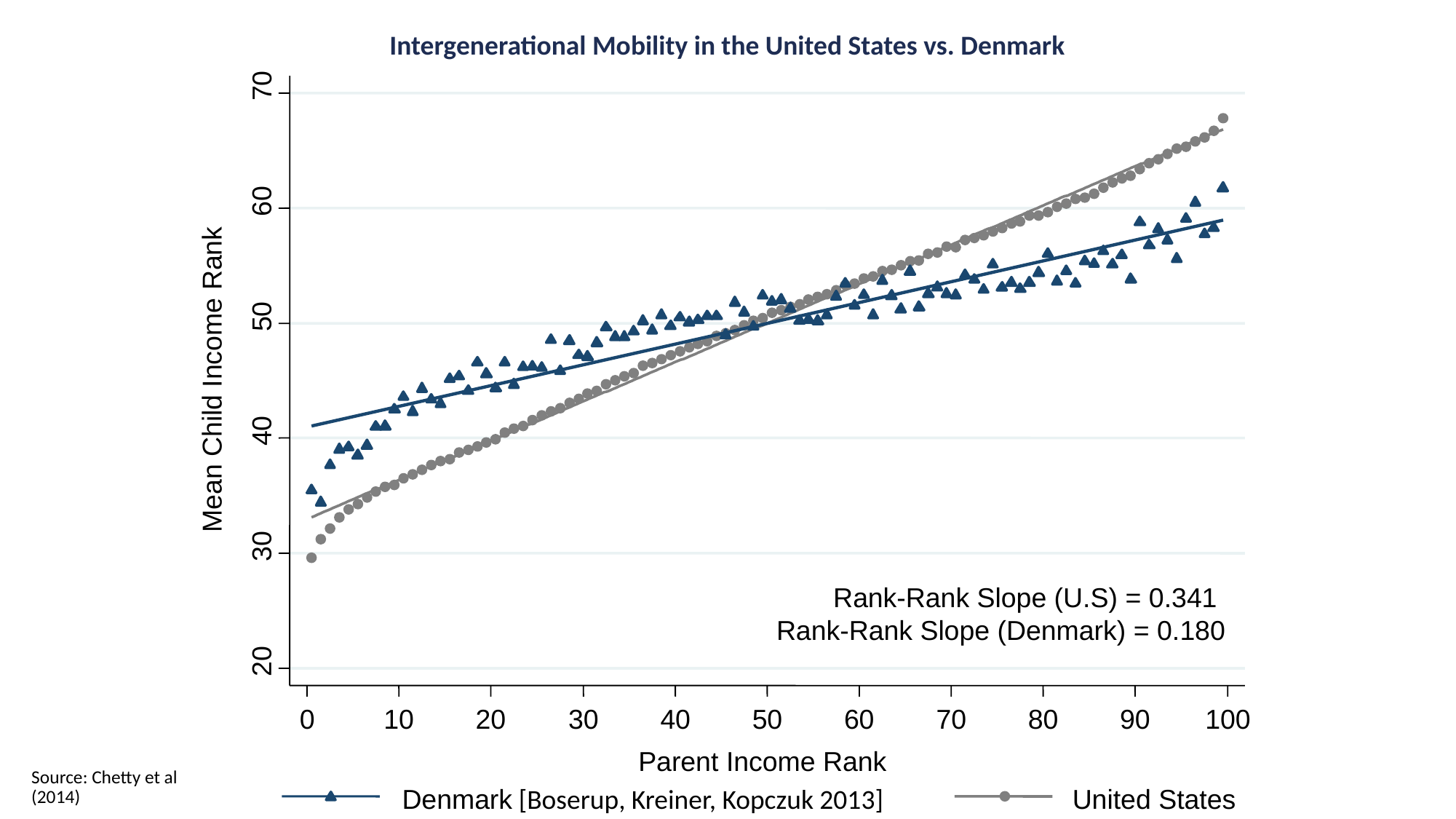

Intergenerational Mobility in the United States vs. Denmark
70

60

50

40

30

20

0
10
20
30
40
50
60
70
80
90
100
Mean Child Income Rank
Rank-Rank Slope (U.S) = 0.341
Rank-Rank Slope (Denmark) = 0.180
Parent Income Rank
Source: Chetty et al (2014)
Denmark [Boserup, Kreiner, Kopczuk 2013]
United States